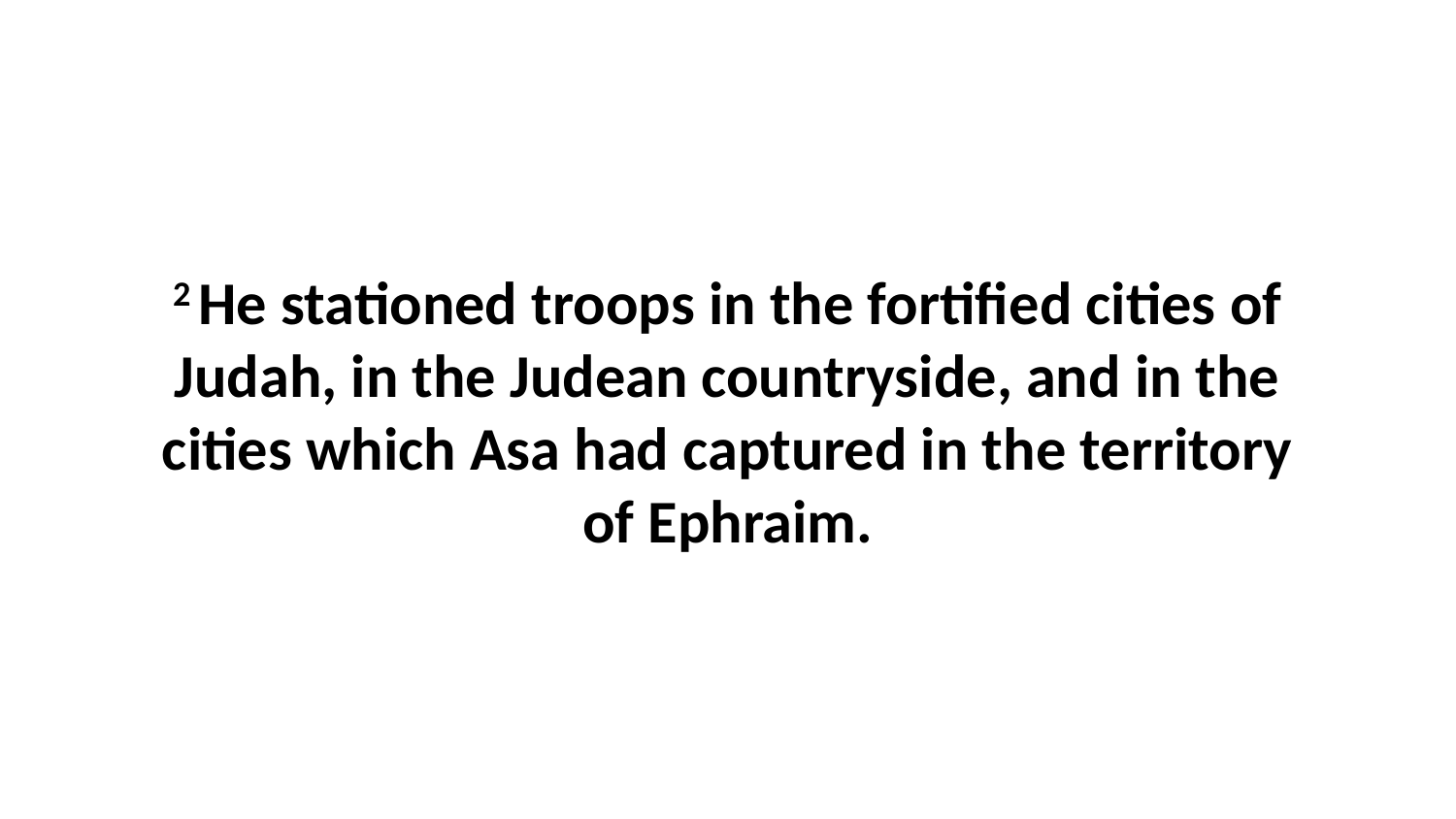

2 He stationed troops in the fortified cities of Judah, in the Judean countryside, and in the cities which Asa had captured in the territory of Ephraim.